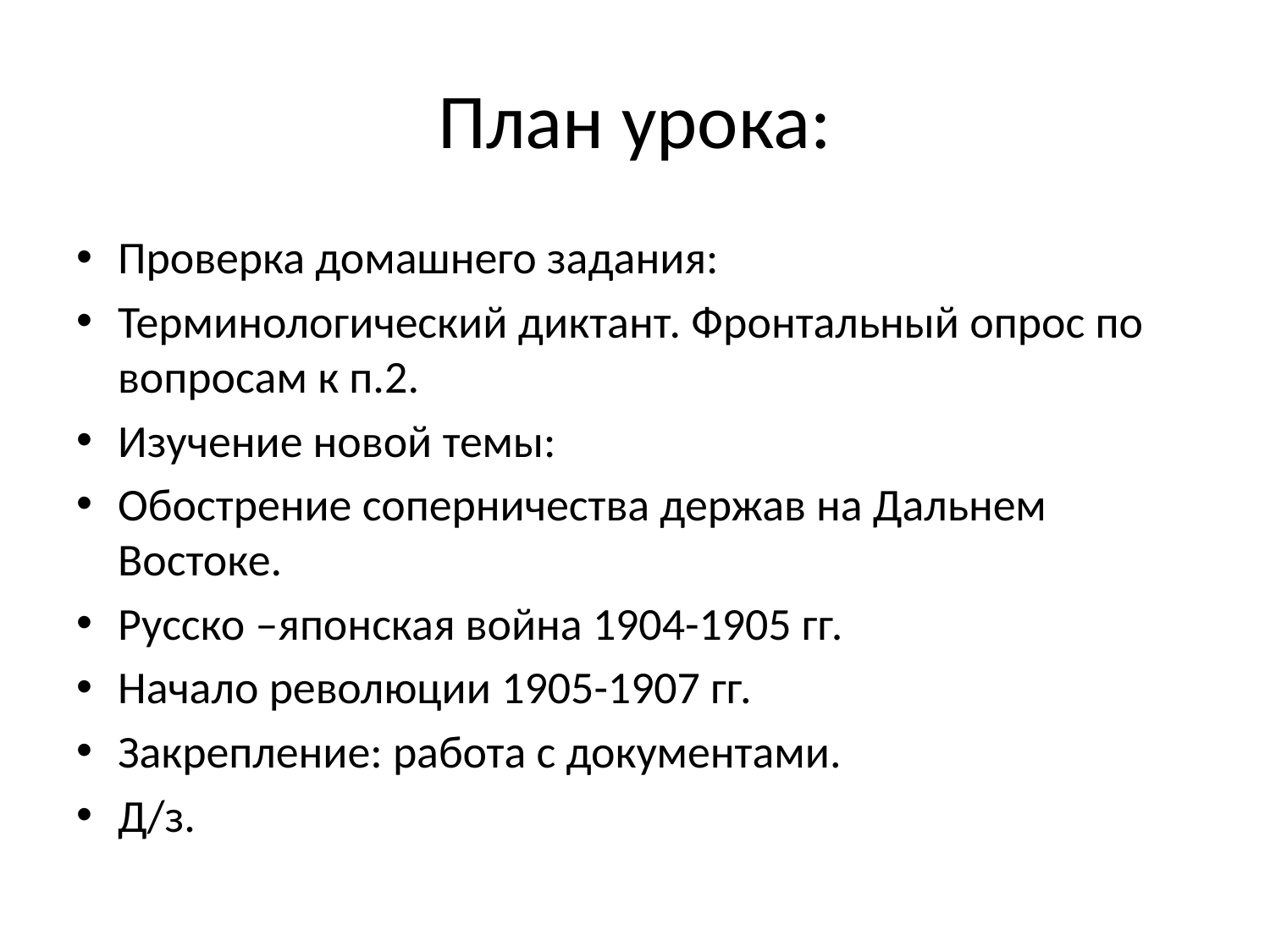

# План урока:
Проверка домашнего задания:
Терминологический диктант. Фронтальный опрос по вопросам к п.2.
Изучение новой темы:
Обострение соперничества держав на Дальнем Востоке.
Русско –японская война 1904-1905 гг.
Начало революции 1905-1907 гг.
Закрепление: работа с документами.
Д/з.